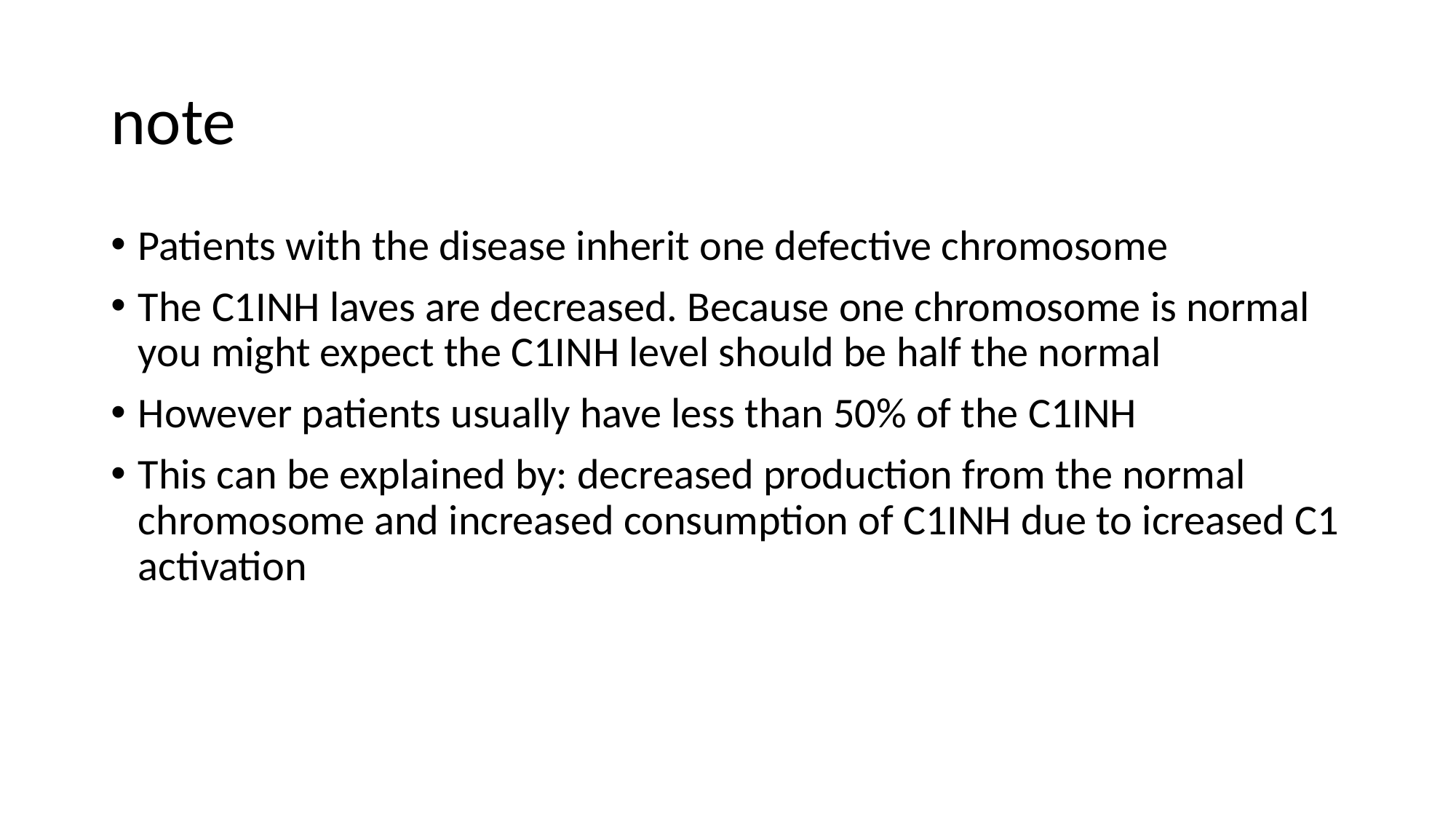

# note
Patients with the disease inherit one defective chromosome
The C1INH laves are decreased. Because one chromosome is normal you might expect the C1INH level should be half the normal
However patients usually have less than 50% of the C1INH
This can be explained by: decreased production from the normal chromosome and increased consumption of C1INH due to icreased C1 activation